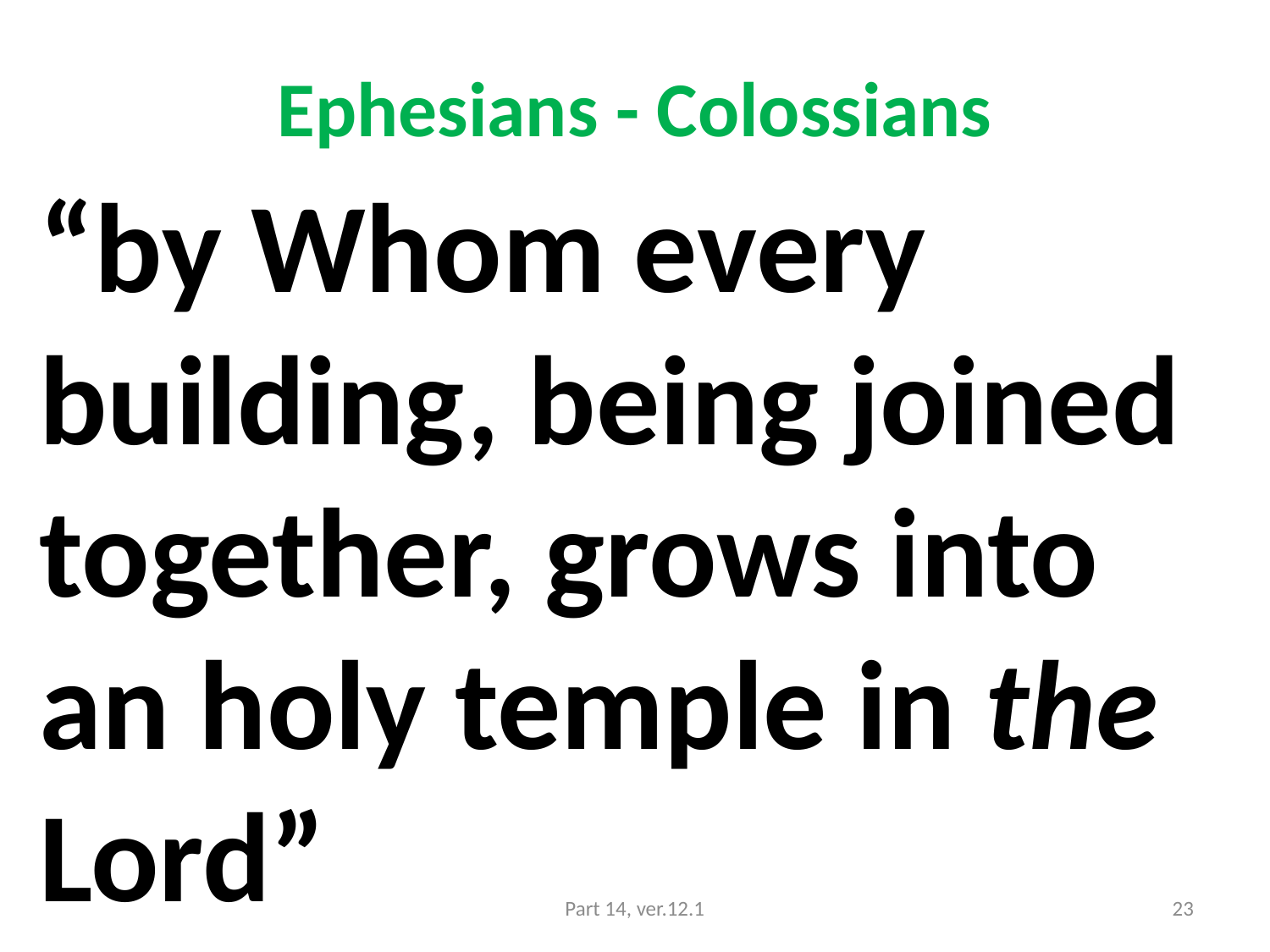

# Ephesians - Colossians
“by Whom every building, being joined together, grows into an holy temple in the Lord”

Part 14, ver.12.1
23